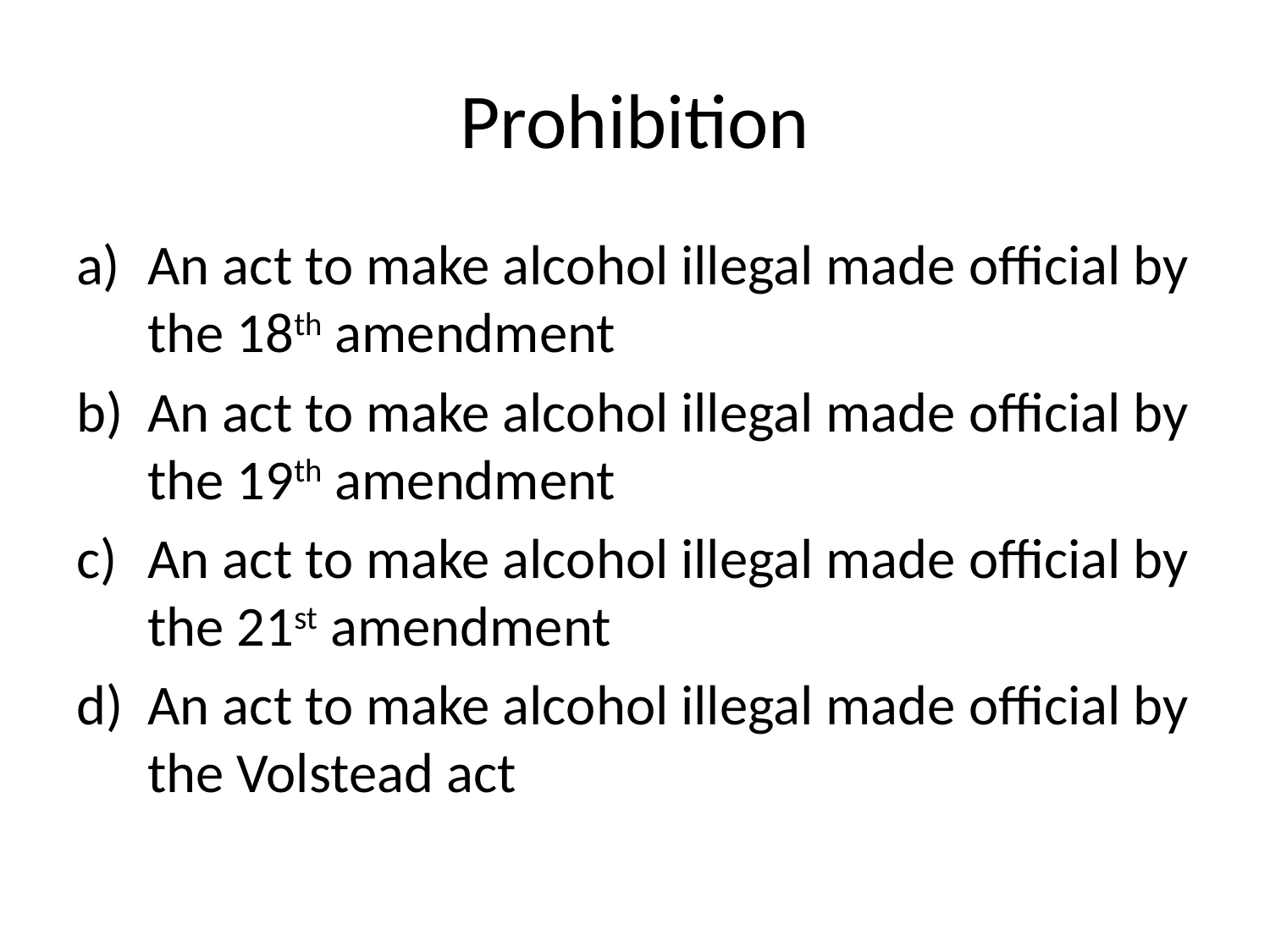

# Prohibition
An act to make alcohol illegal made official by the 18th amendment
An act to make alcohol illegal made official by the 19th amendment
An act to make alcohol illegal made official by the 21st amendment
An act to make alcohol illegal made official by the Volstead act